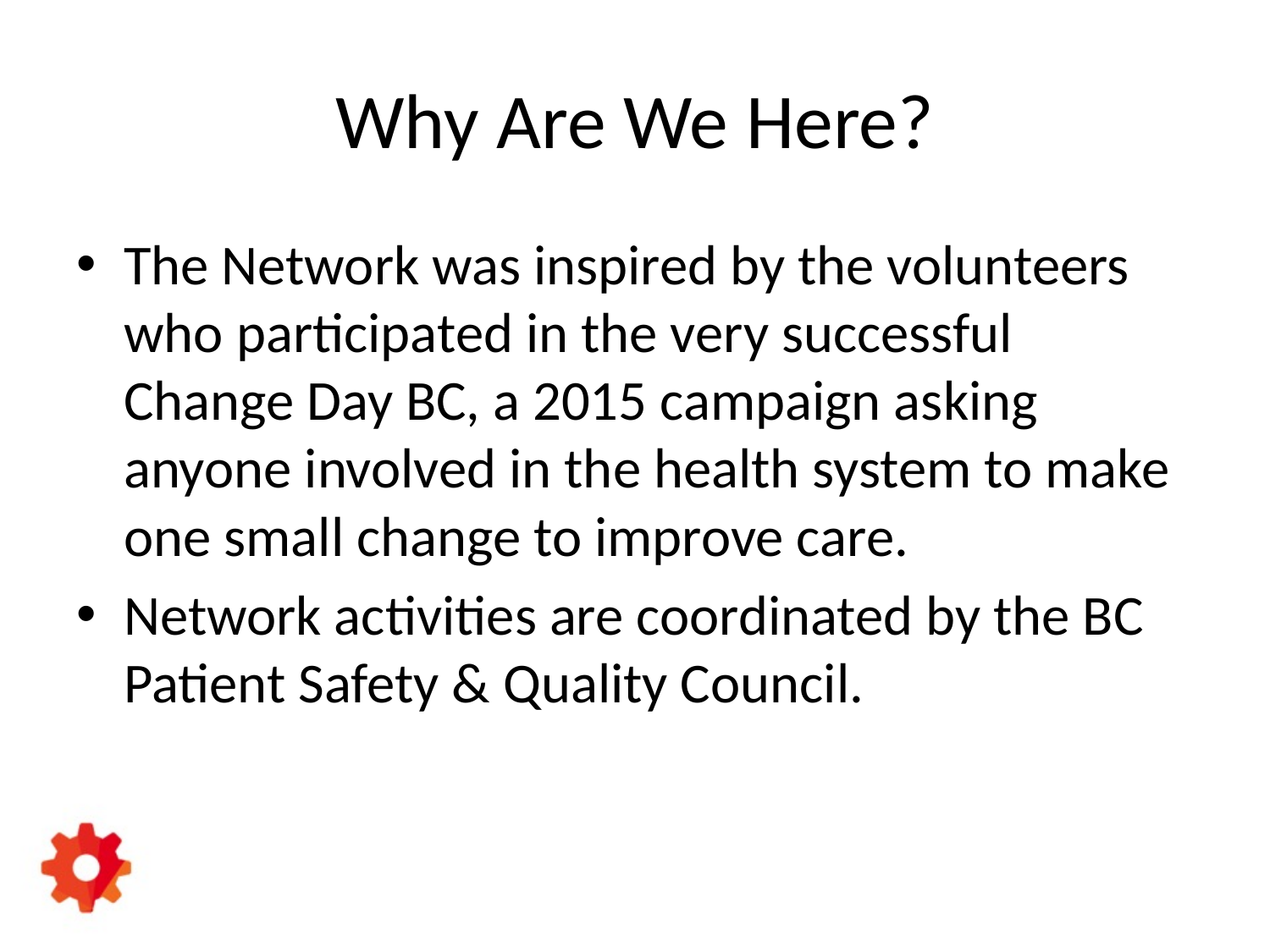

# Why Are We Here?
The Network was inspired by the volunteers who participated in the very successful Change Day BC, a 2015 campaign asking anyone involved in the health system to make one small change to improve care.
Network activities are coordinated by the BC Patient Safety & Quality Council.